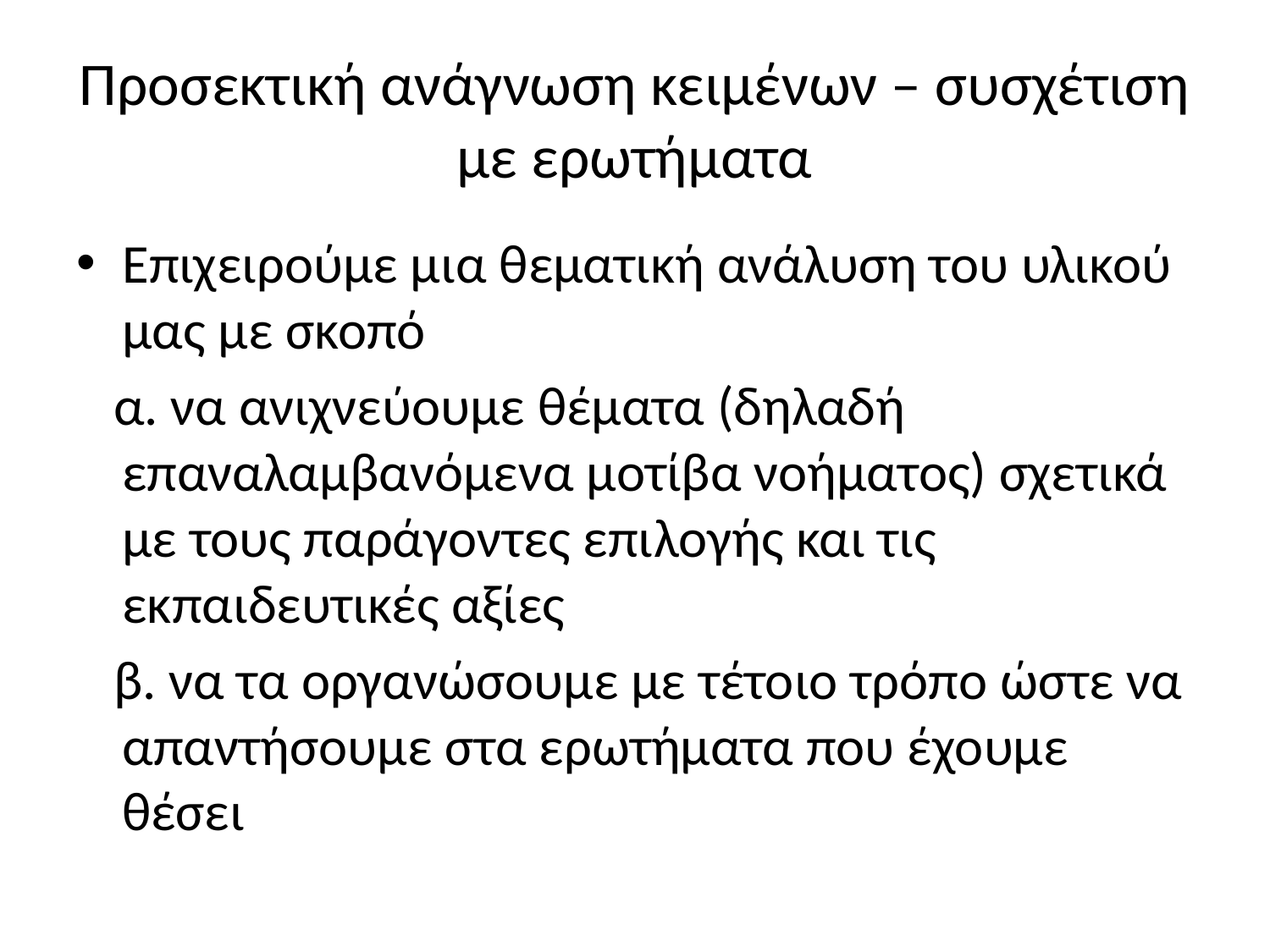

# Προσεκτική ανάγνωση κειμένων – συσχέτιση με ερωτήματα
Επιχειρούμε μια θεματική ανάλυση του υλικού μας με σκοπό
   α. να ανιχνεύουμε θέματα (δηλαδή επαναλαμβανόμενα μοτίβα νοήματος) σχετικά με τους παράγοντες επιλογής και τις εκπαιδευτικές αξίες
   β. να τα οργανώσουμε με τέτοιο τρόπο ώστε να απαντήσουμε στα ερωτήματα που έχουμε θέσει